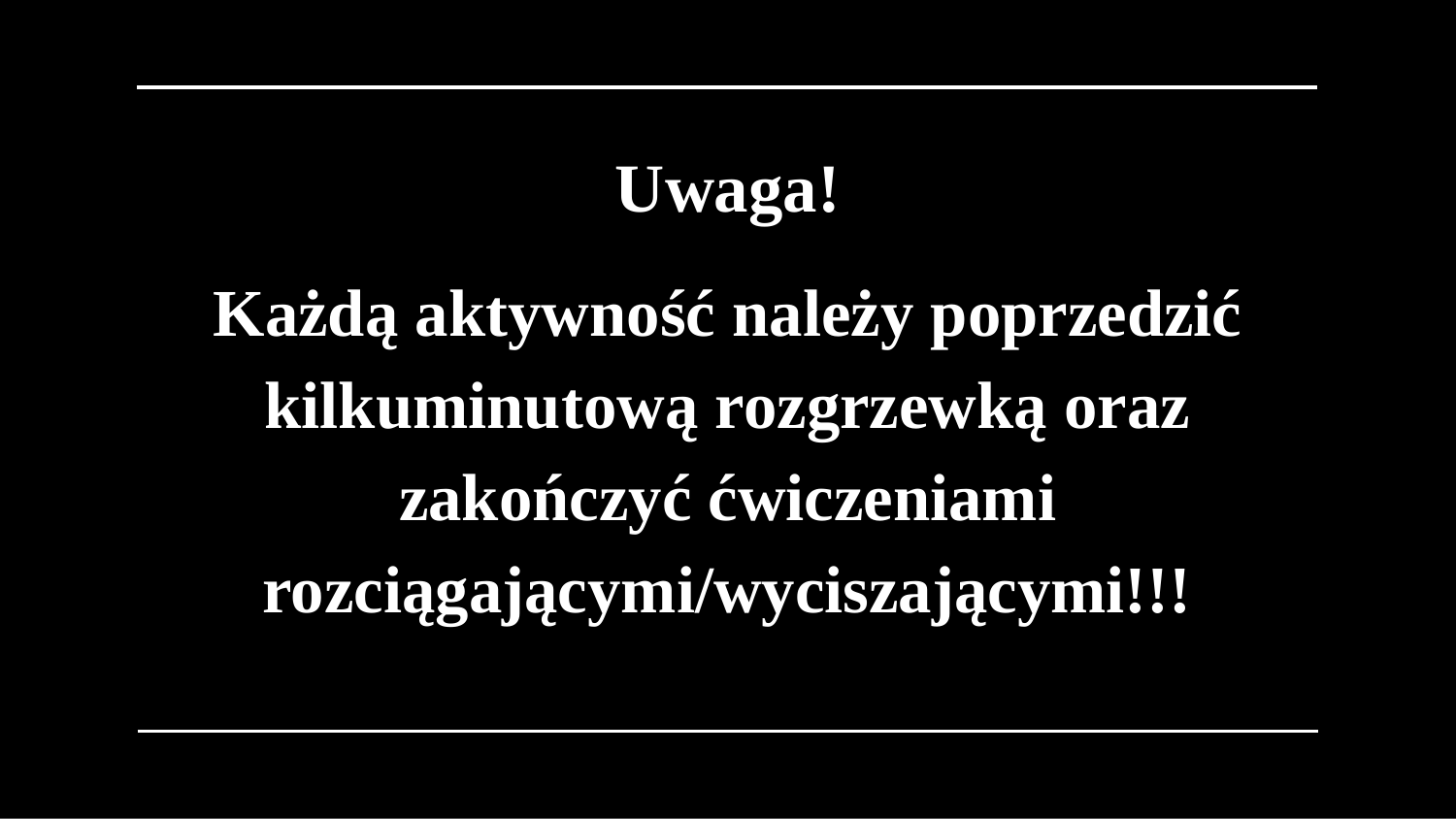

Uwaga!
Każdą aktywność należy poprzedzić kilkuminutową rozgrzewką oraz zakończyć ćwiczeniami rozciągającymi/wyciszającymi!!!